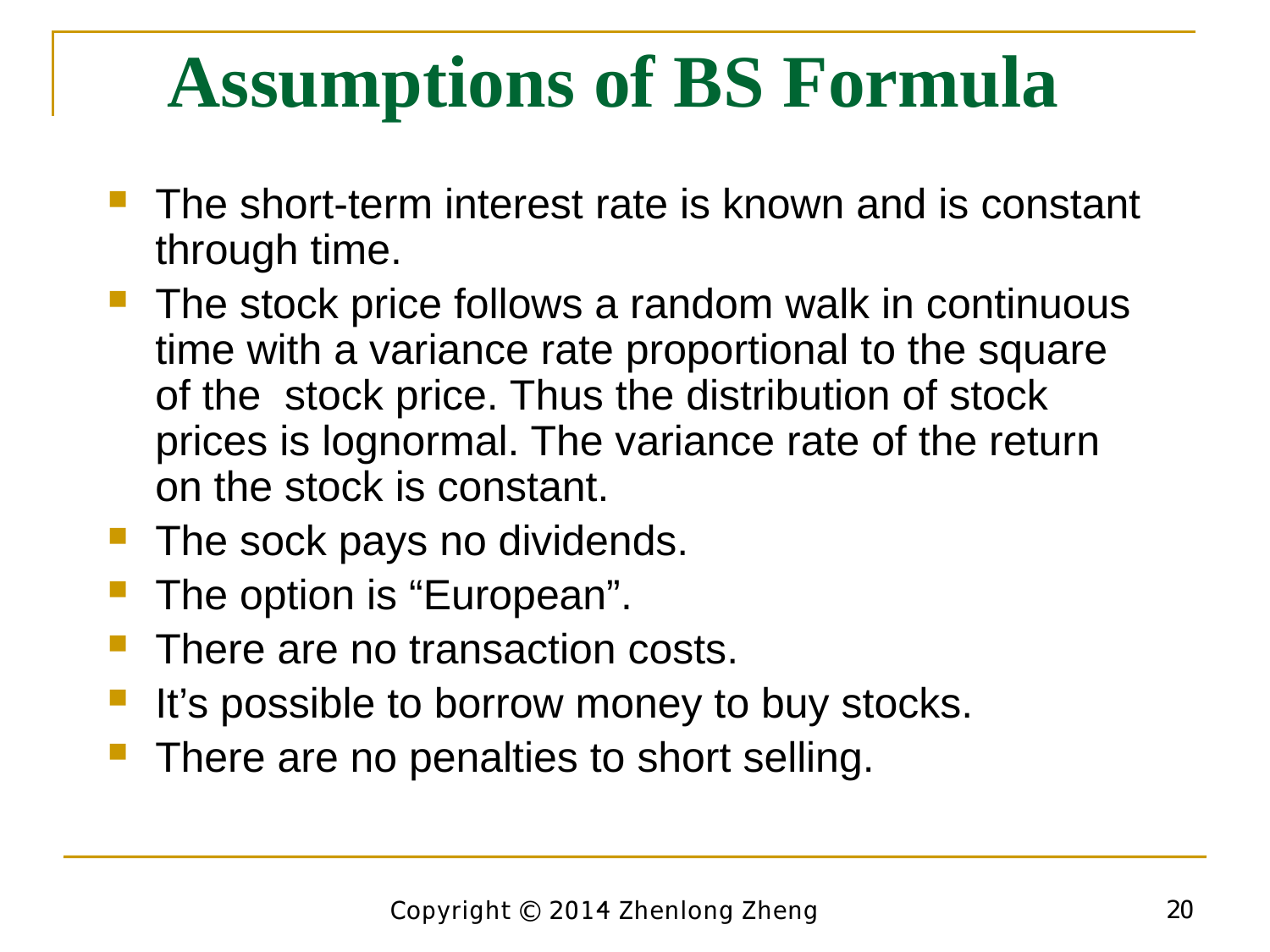

# Assumptions of BS Formula
The short-term interest rate is known and is constant through time.
The stock price follows a random walk in continuous time with a variance rate proportional to the square of the  stock price. Thus the distribution of stock prices is lognormal. The variance rate of the return on the stock is constant.
The sock pays no dividends.
The option is “European”.
There are no transaction costs.
It’s possible to borrow money to buy stocks.
There are no penalties to short selling.
20
Copyright © 2014 Zhenlong Zheng